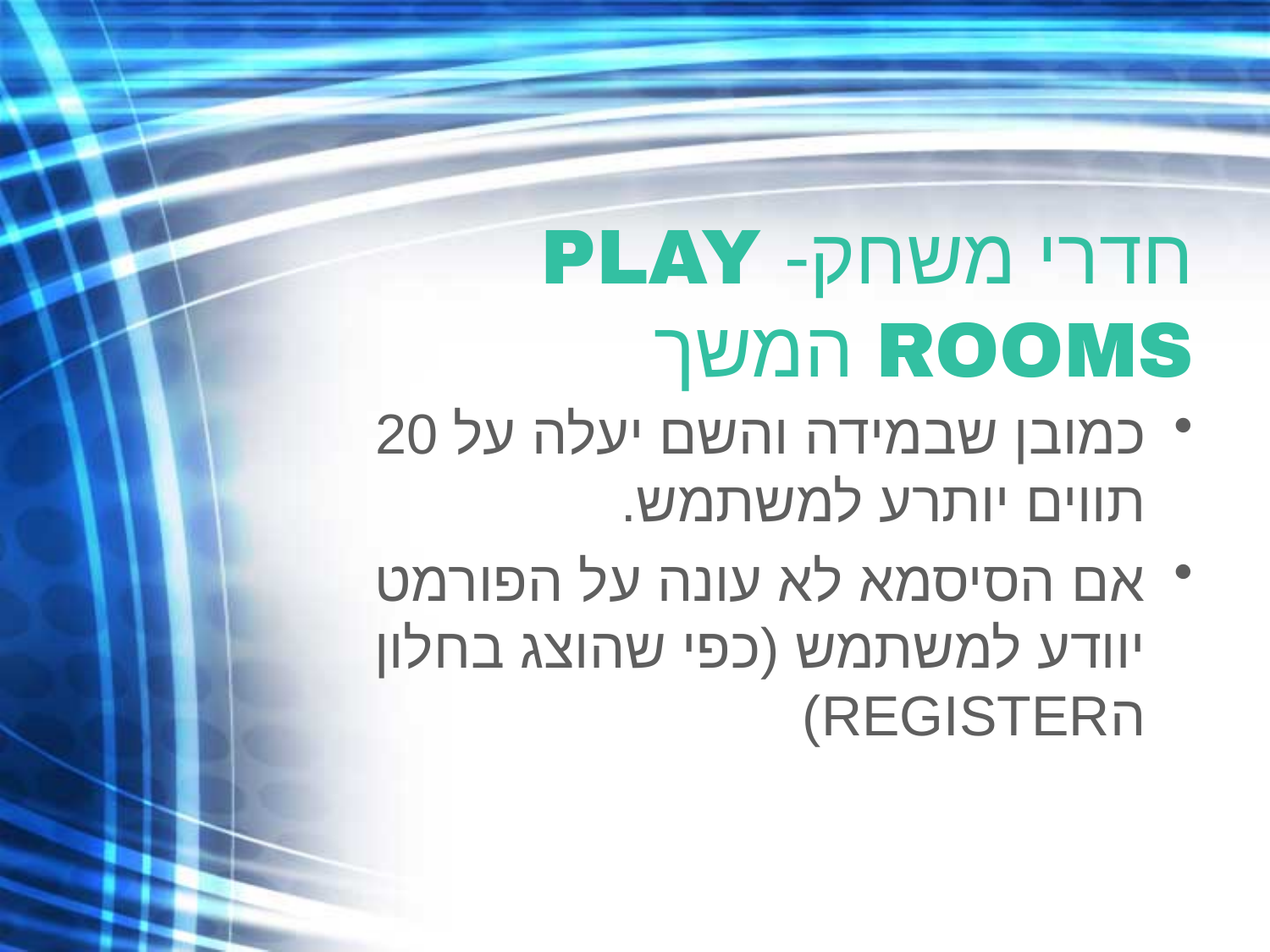

# חדרי משחק- PLAY ROOMS המשך
כמובן שבמידה והשם יעלה על 20 תווים יותרע למשתמש.
אם הסיסמא לא עונה על הפורמט יוודע למשתמש (כפי שהוצג בחלון הREGISTER)